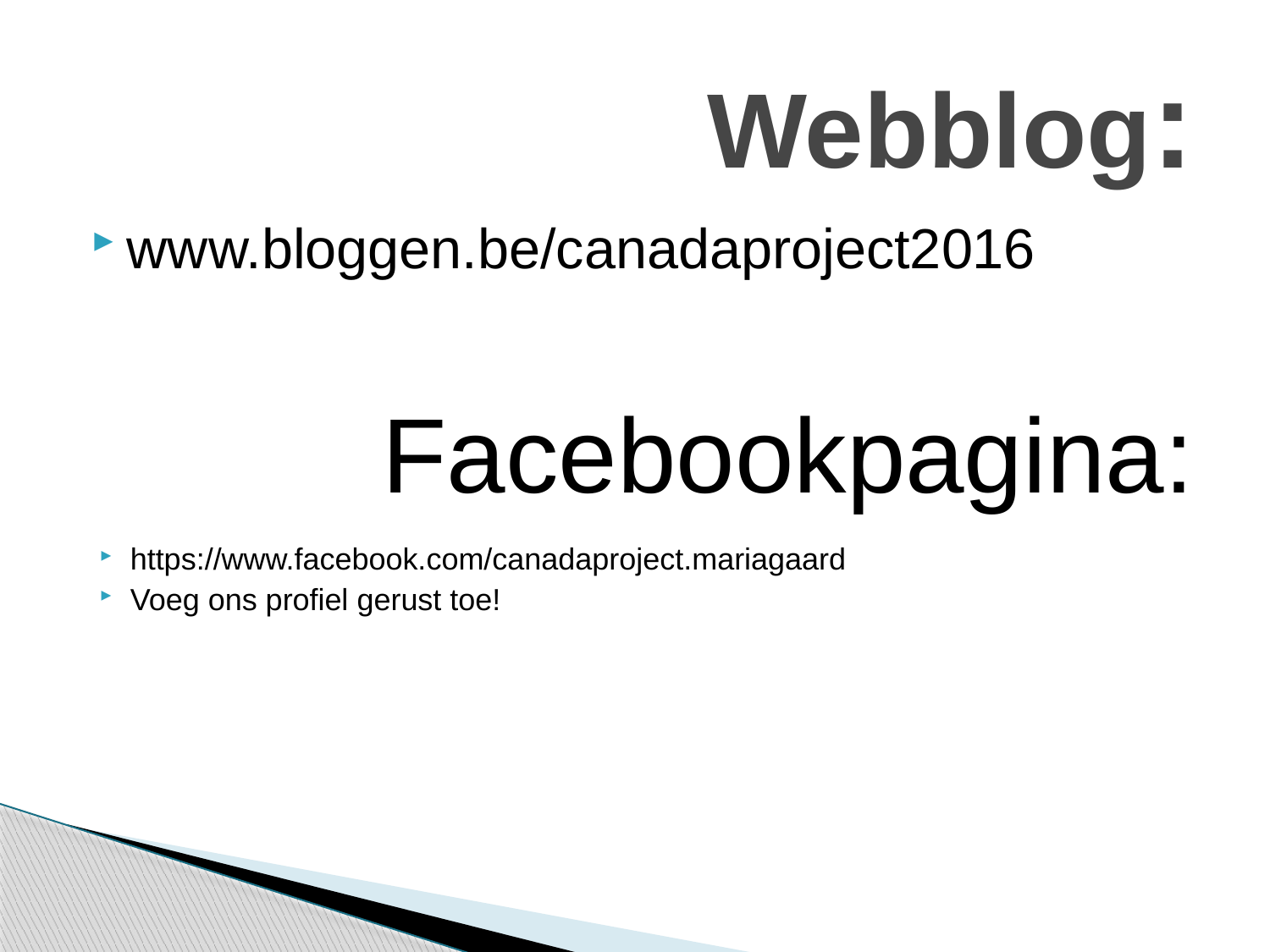

# Webblog:
www.bloggen.be/canadaproject2016
Facebookpagina:
https://www.facebook.com/canadaproject.mariagaard
Voeg ons profiel gerust toe!